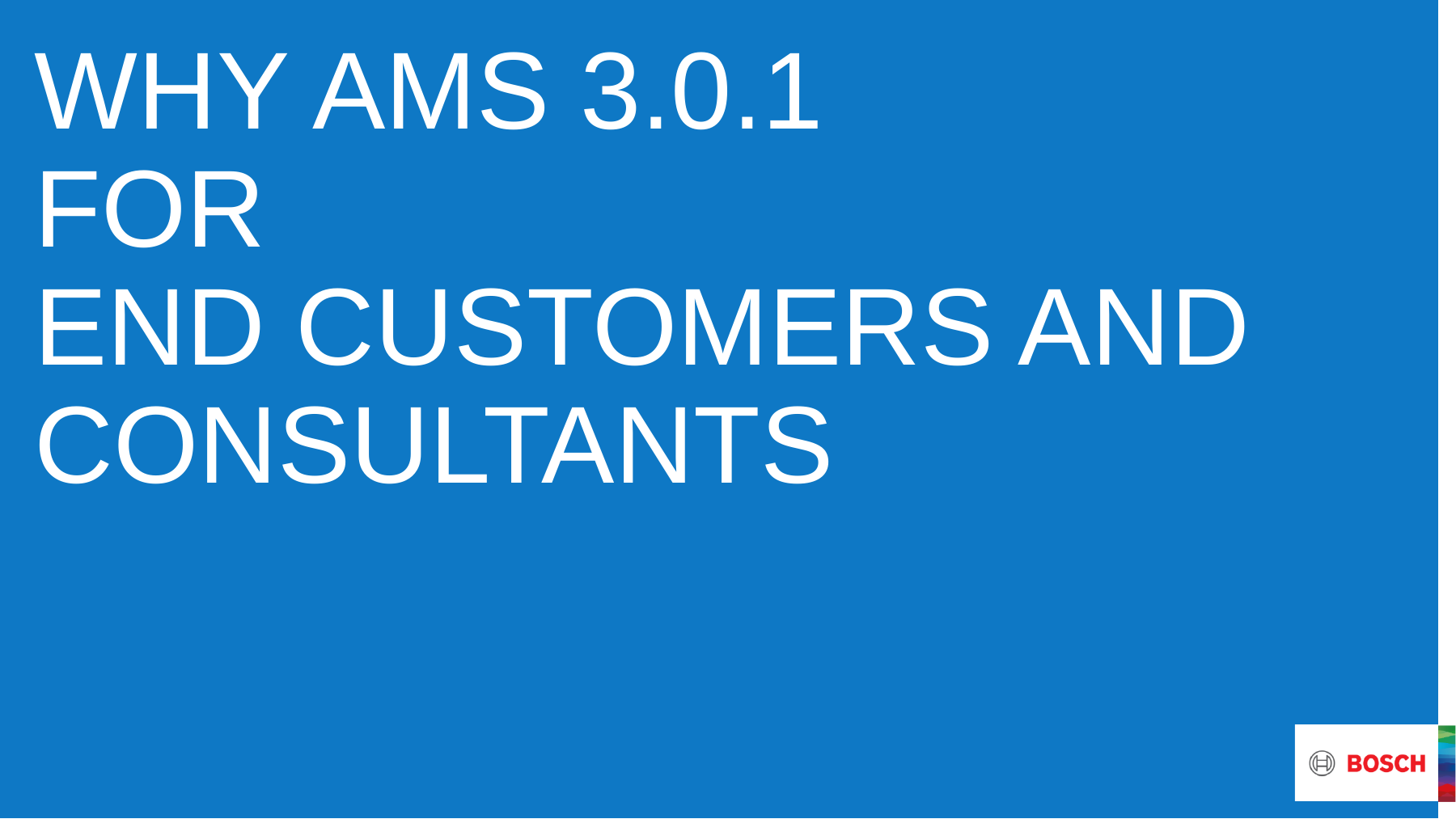

# Why AMS 3.0.1 for End customers and consultants